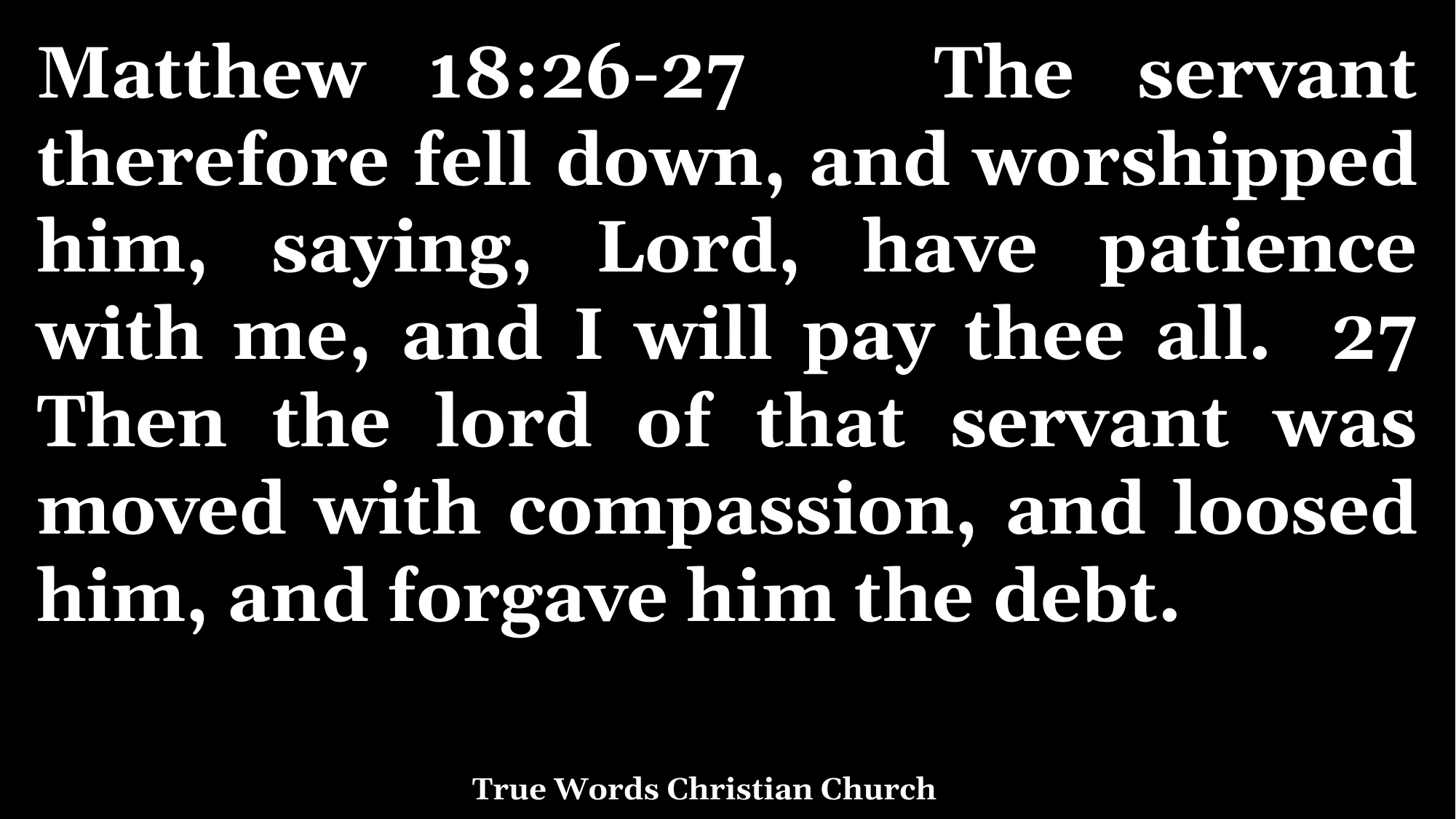

Matthew 18:26-27   The servant therefore fell down, and worshipped him, saying, Lord, have patience with me, and I will pay thee all.  27 Then the lord of that servant was moved with compassion, and loosed him, and forgave him the debt.
True Words Christian Church